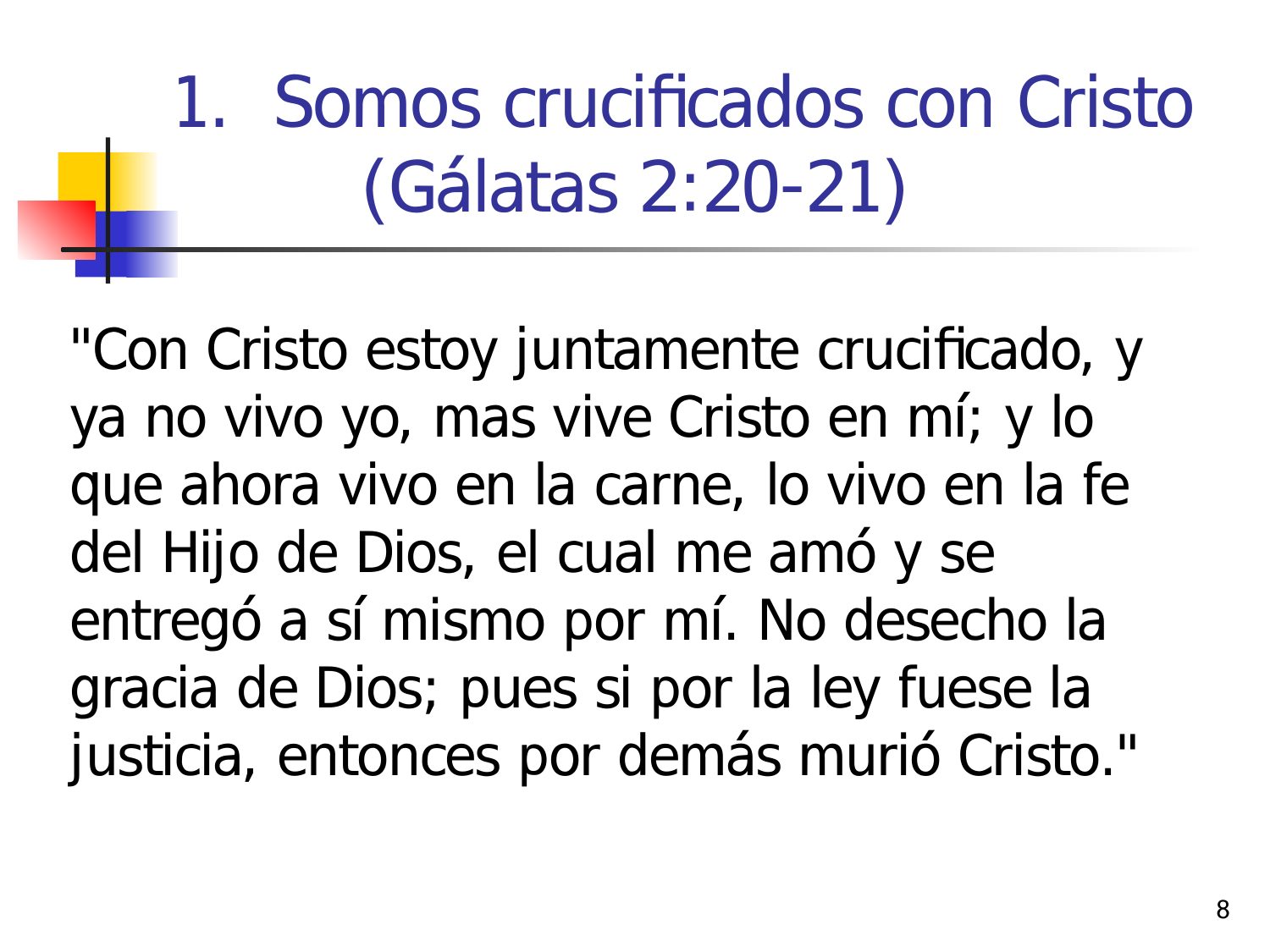

# Somos crucificados con Cristo      (Gálatas 2:20-21)
	"Con Cristo estoy juntamente crucificado, y ya no vivo yo, mas vive Cristo en mí; y lo que ahora vivo en la carne, lo vivo en la fe del Hijo de Dios, el cual me amó y se entregó a sí mismo por mí. No desecho la gracia de Dios; pues si por la ley fuese la justicia, entonces por demás murió Cristo."
8